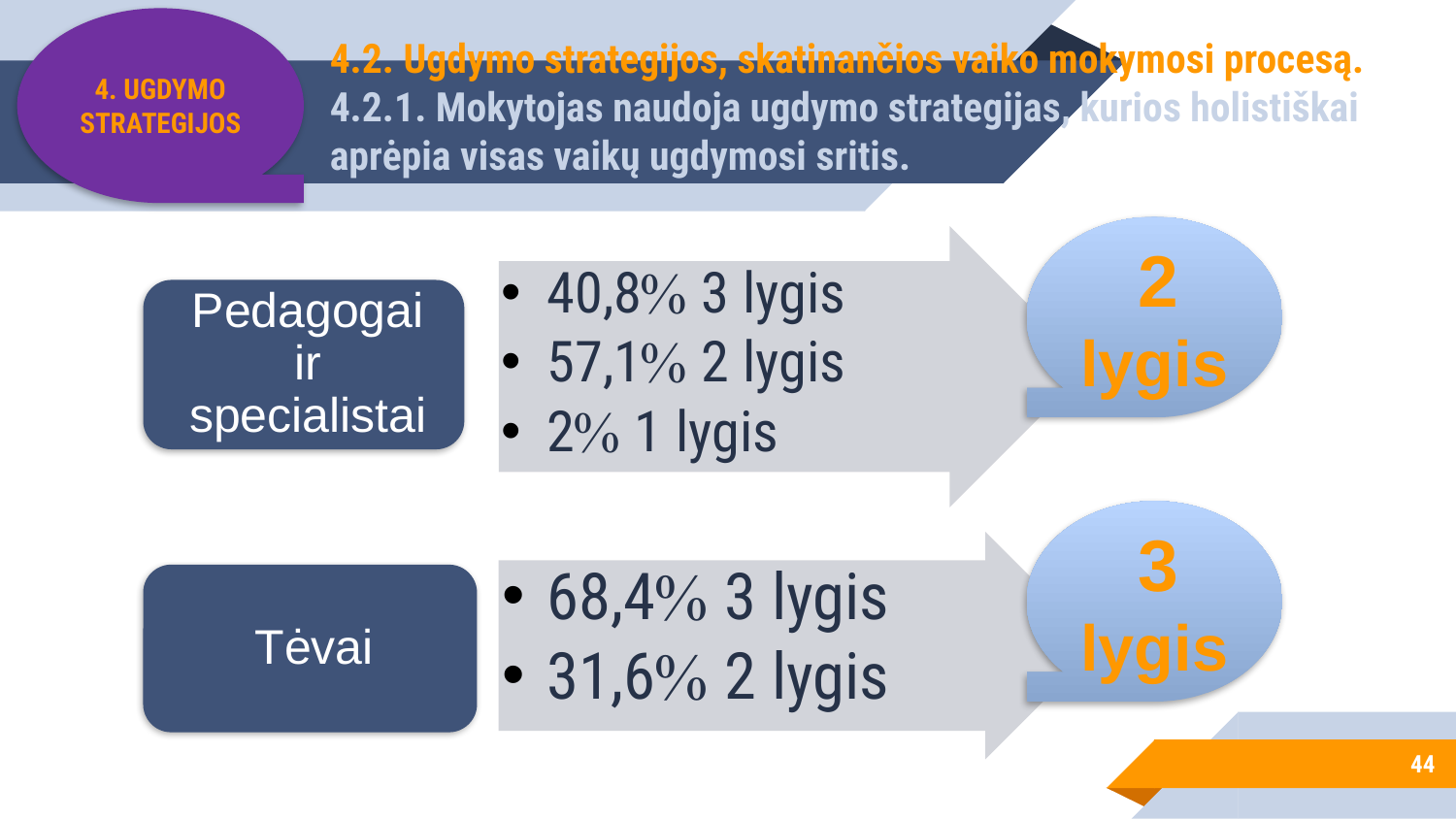

4. UGDYMO STRATEGIJOS
# 4.2. Ugdymo strategijos, skatinančios vaiko mokymosi procesą. 4.2.1. Mokytojas naudoja ugdymo strategijas, kurios holistiškai aprėpia visas vaikų ugdymosi sritis.

 2 lygis
40,8% 3 lygis
57,1% 2 lygis
2% 1 lygis
Pedagogai ir specialistai
68,4% 3 lygis
31,6% 2 lygis
Tėvai
 3 lygis
44